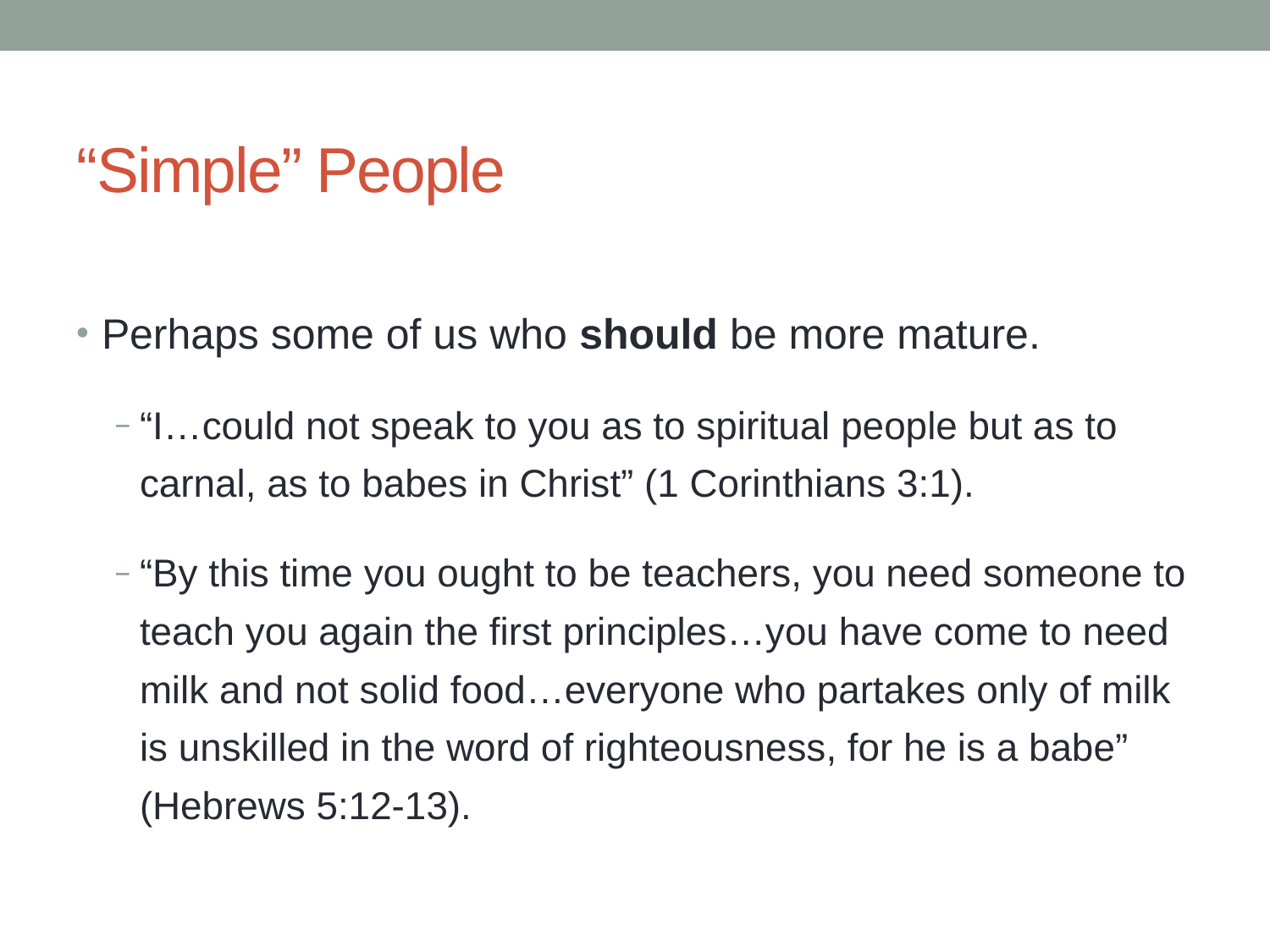

# “Simple” People
Perhaps some of us who should be more mature.
“I…could not speak to you as to spiritual people but as to carnal, as to babes in Christ” (1 Corinthians 3:1).
“By this time you ought to be teachers, you need someone to teach you again the first principles…you have come to need milk and not solid food…everyone who partakes only of milk is unskilled in the word of righteousness, for he is a babe” (Hebrews 5:12-13).